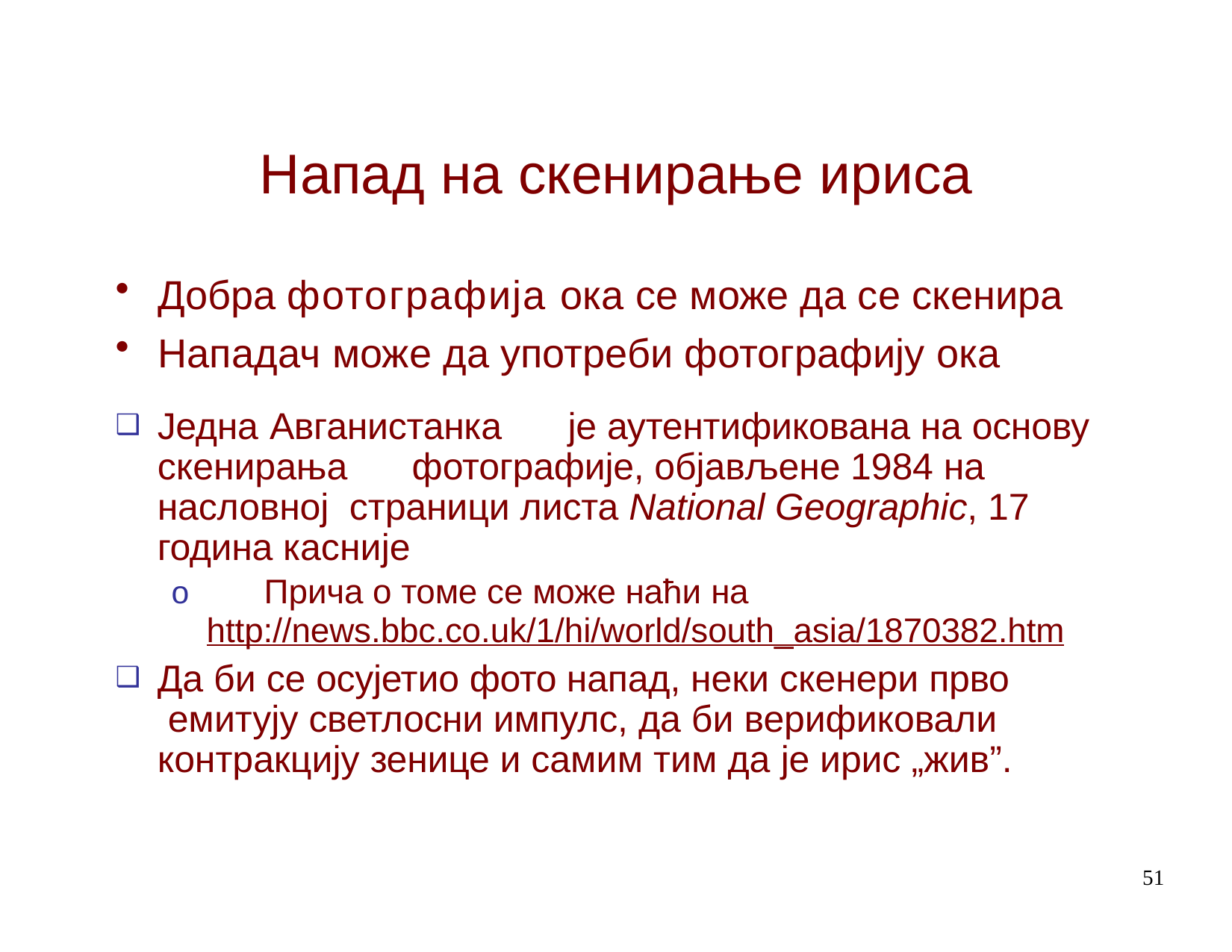

# Напад на скенирање ириса
Добра фотографија ока се може да се скенира
Нападач може да употреби фотографију ока
Једна Авганистанка	је аутентификована на основу  скенирања	фотографије, објављене 1984 на насловној  страници листа National Geographic, 17 година касније
o	Прича о томе се може наћи на
http://news.bbc.co.uk/1/hi/world/south_asia/1870382.htm
Да би се осујетио фото напад, неки скенери прво  емитују светлосни импулс, да би верификовали  контракцију зенице и самим тим да је ирис „жив”.
51